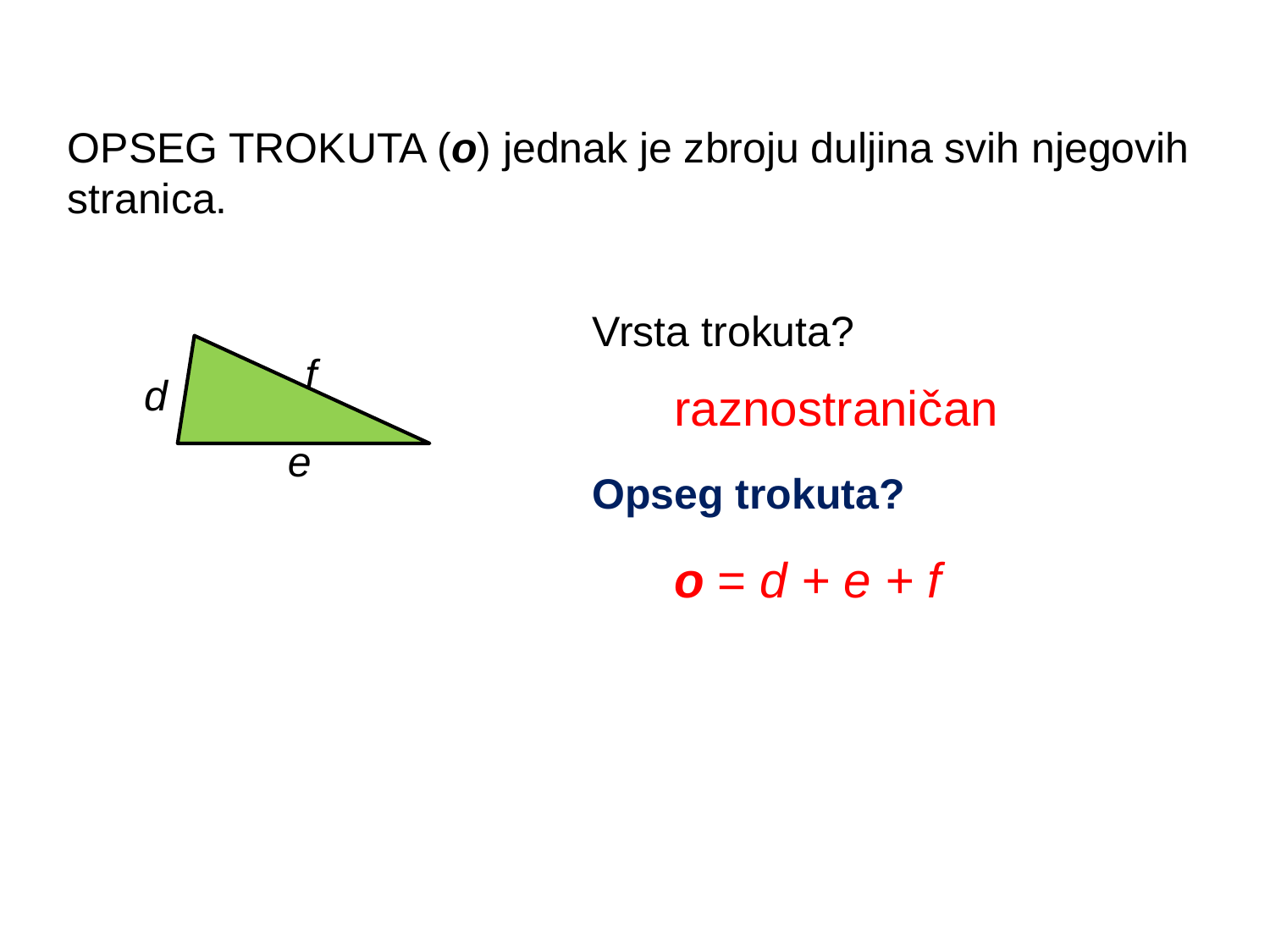

OPSEG TROKUTA (o) jednak je zbroju duljina svih njegovih stranica.
Vrsta trokuta?

f
d
raznostraničan
e
Opseg trokuta?
o = d + e + f